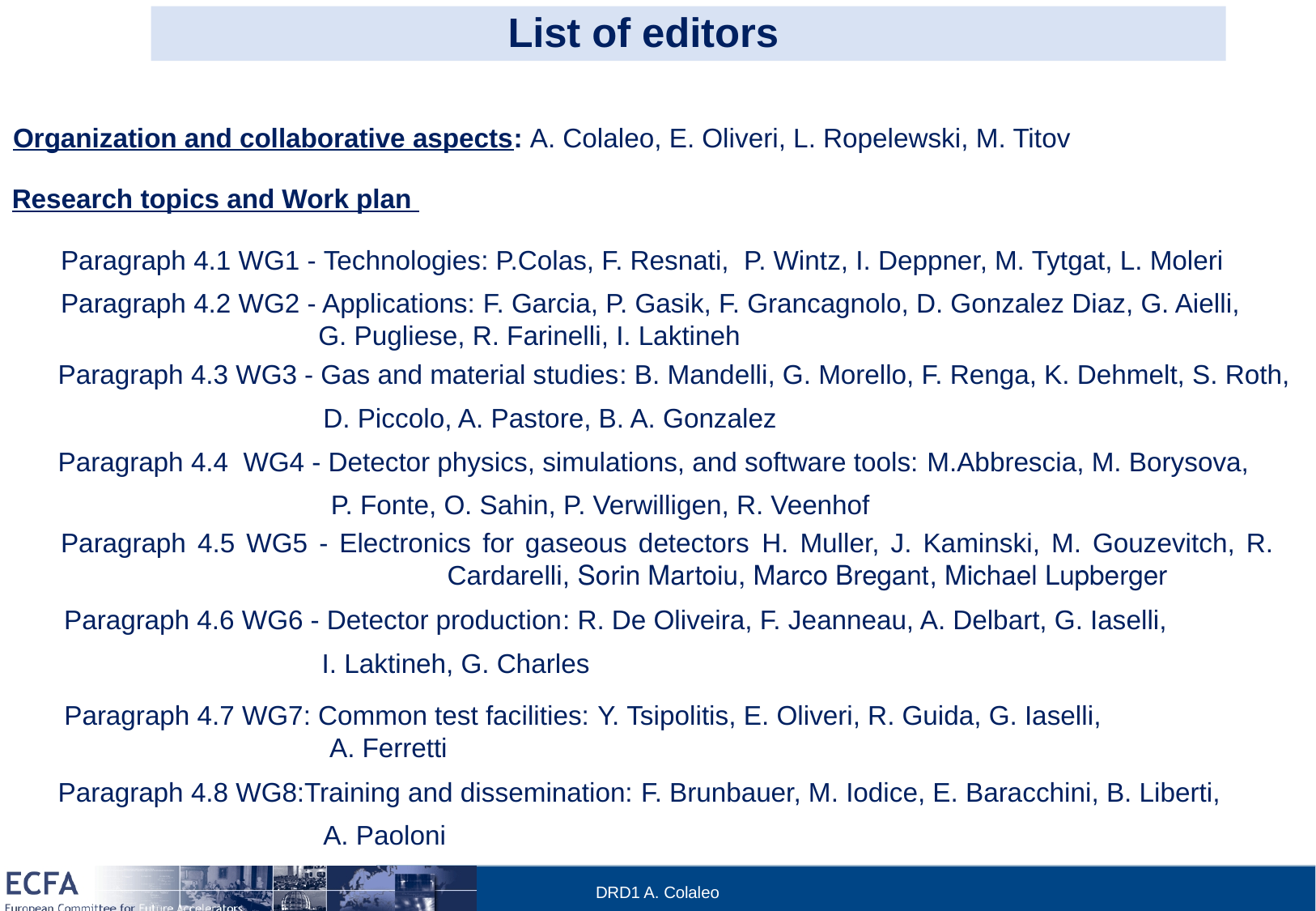

List of editors

Organization and collaborative aspects: A. Colaleo, E. Oliveri, L. Ropelewski, M. Titov
Research topics and Work plan
Paragraph 4.1 WG1 - Technologies: P.Colas, F. Resnati,  P. Wintz, I. Deppner, M. Tytgat, L. Moleri
Paragraph 4.2 WG2 - Applications: F. Garcia, P. Gasik, F. Grancagnolo, D. Gonzalez Diaz, G. Aielli, 		  G. Pugliese, R. Farinelli, I. Laktineh
Paragraph 4.3 WG3 - Gas and material studies: B. Mandelli, G. Morello, F. Renga, K. Dehmelt, S. Roth,
		   D. Piccolo, A. Pastore, B. A. Gonzalez
Paragraph 4.4  WG4 - Detector physics, simulations, and software tools: M.Abbrescia, M. Borysova,
		    P. Fonte, O. Sahin, P. Verwilligen, R. Veenhof

Paragraph 4.5 WG5 - Electronics for gaseous detectors H. Muller, J. Kaminski, M. Gouzevitch, R. 			   Cardarelli, Sorin Martoiu, Marco Bregant, Michael Lupberger

Paragraph 4.6 WG6 - Detector production: R. De Oliveira, F. Jeanneau, A. Delbart, G. Iaselli,
		  I. Laktineh, G. Charles
Paragraph 4.7 WG7: Common test facilities: Y. Tsipolitis, E. Oliveri, R. Guida, G. Iaselli,
		   A. Ferretti
Paragraph 4.8 WG8:Training and dissemination: F. Brunbauer, M. Iodice, E. Baracchini, B. Liberti,
		   A. Paoloni

4